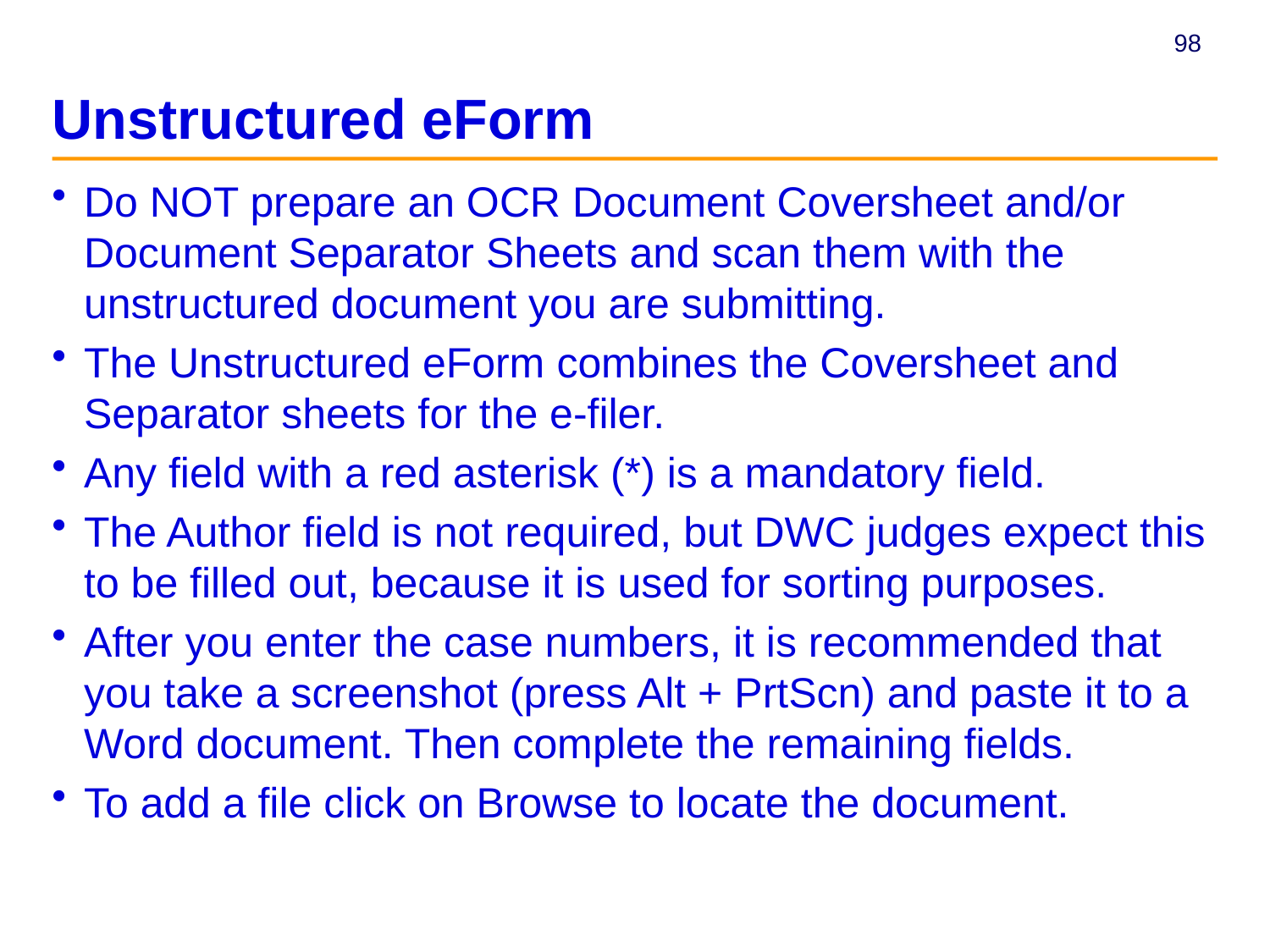

# Unstructured eForm
Do NOT prepare an OCR Document Coversheet and/or Document Separator Sheets and scan them with the unstructured document you are submitting.
The Unstructured eForm combines the Coversheet and Separator sheets for the e-filer.
Any field with a red asterisk (*) is a mandatory field.
The Author field is not required, but DWC judges expect this to be filled out, because it is used for sorting purposes.
After you enter the case numbers, it is recommended that you take a screenshot (press Alt + PrtScn) and paste it to a Word document. Then complete the remaining fields.
To add a file click on Browse to locate the document.